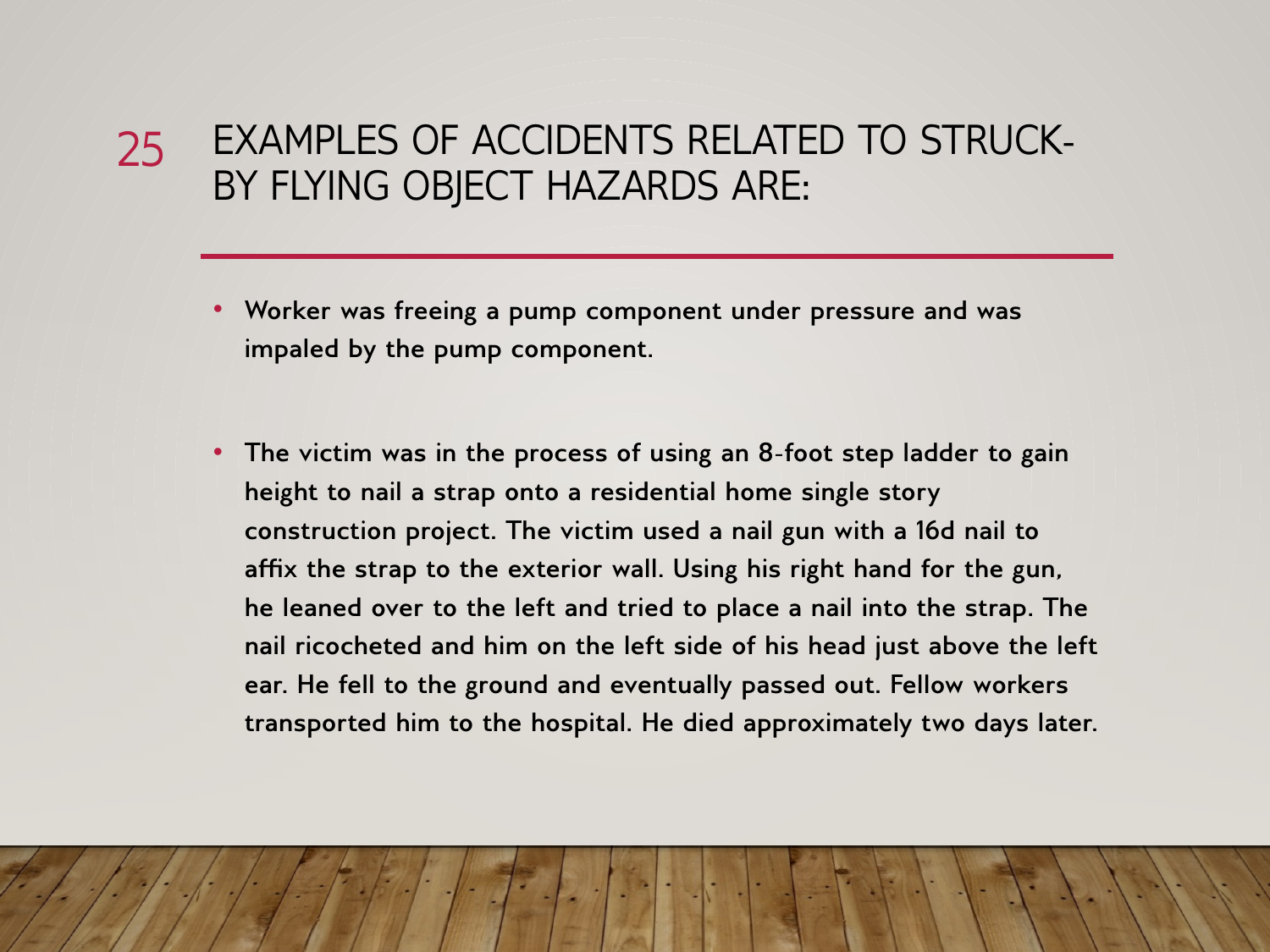

25
# Examples of accidents related to struck-by flying object hazards are:
Worker was freeing a pump component under pressure and was impaled by the pump component.

The victim was in the process of using an 8-foot step ladder to gain height to nail a strap onto a residential home single story construction project. The victim used a nail gun with a 16d nail to affix the strap to the exterior wall. Using his right hand for the gun, he leaned over to the left and tried to place a nail into the strap. The nail ricocheted and him on the left side of his head just above the left ear. He fell to the ground and eventually passed out. Fellow workers transported him to the hospital. He died approximately two days later.